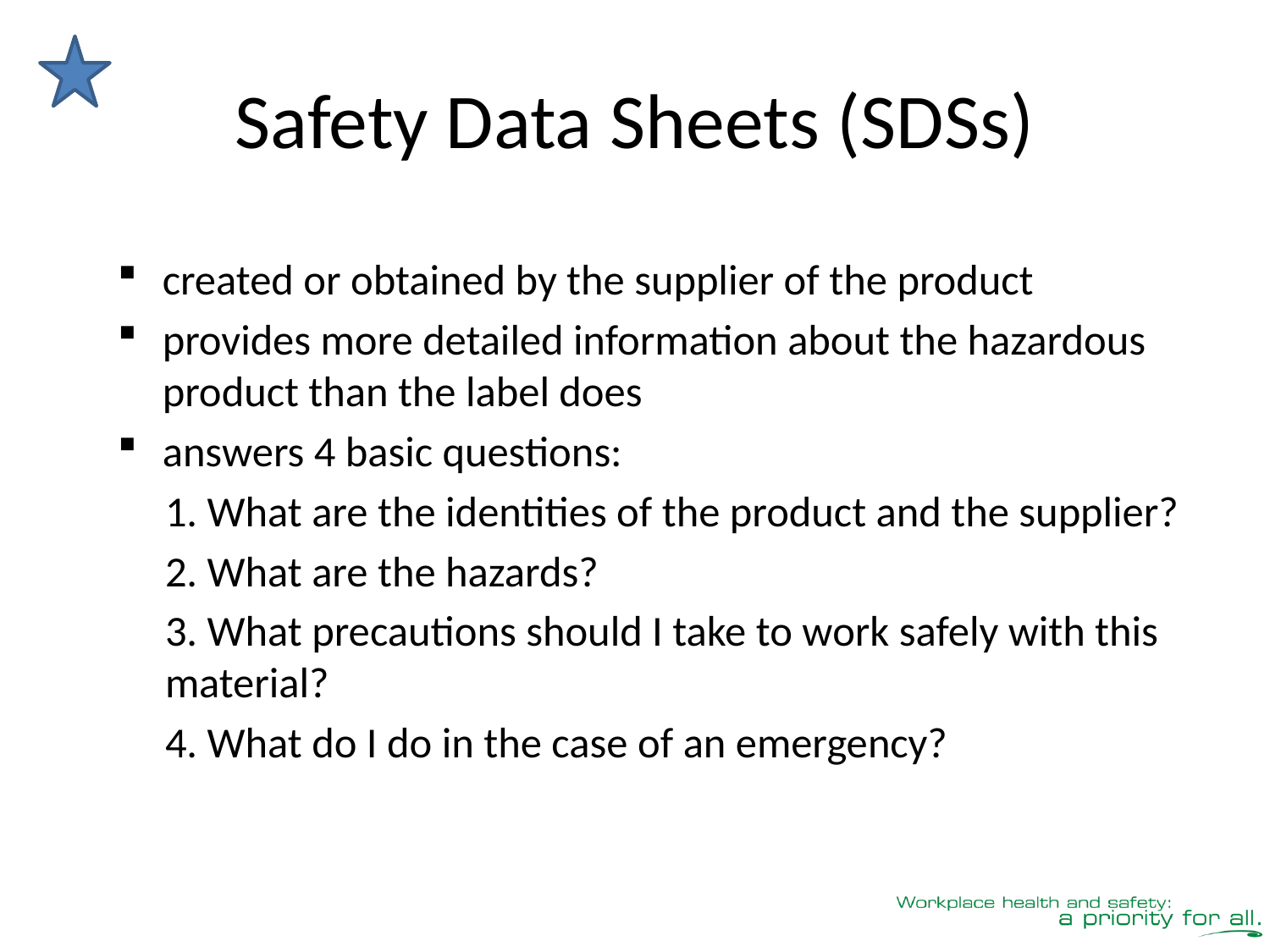

# Safety Data Sheets (SDSs)
created or obtained by the supplier of the product
provides more detailed information about the hazardous product than the label does
answers 4 basic questions:
1. What are the identities of the product and the supplier?
2. What are the hazards?
3. What precautions should I take to work safely with this material?
4. What do I do in the case of an emergency?